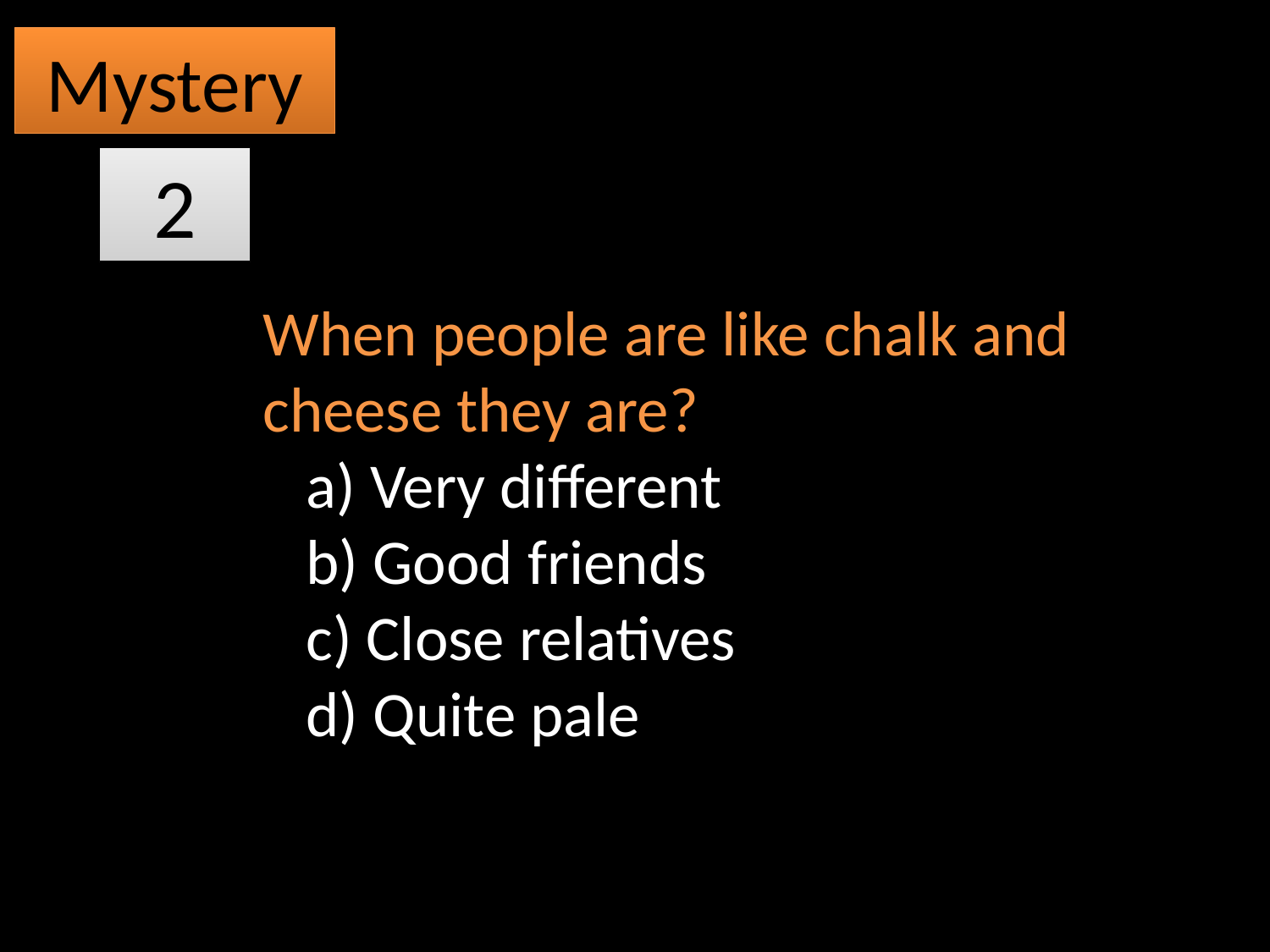

Mystery
2
When people are like chalk and cheese they are?
   a) Very different
   b) Good friends
   c) Close relatives
   d) Quite pale